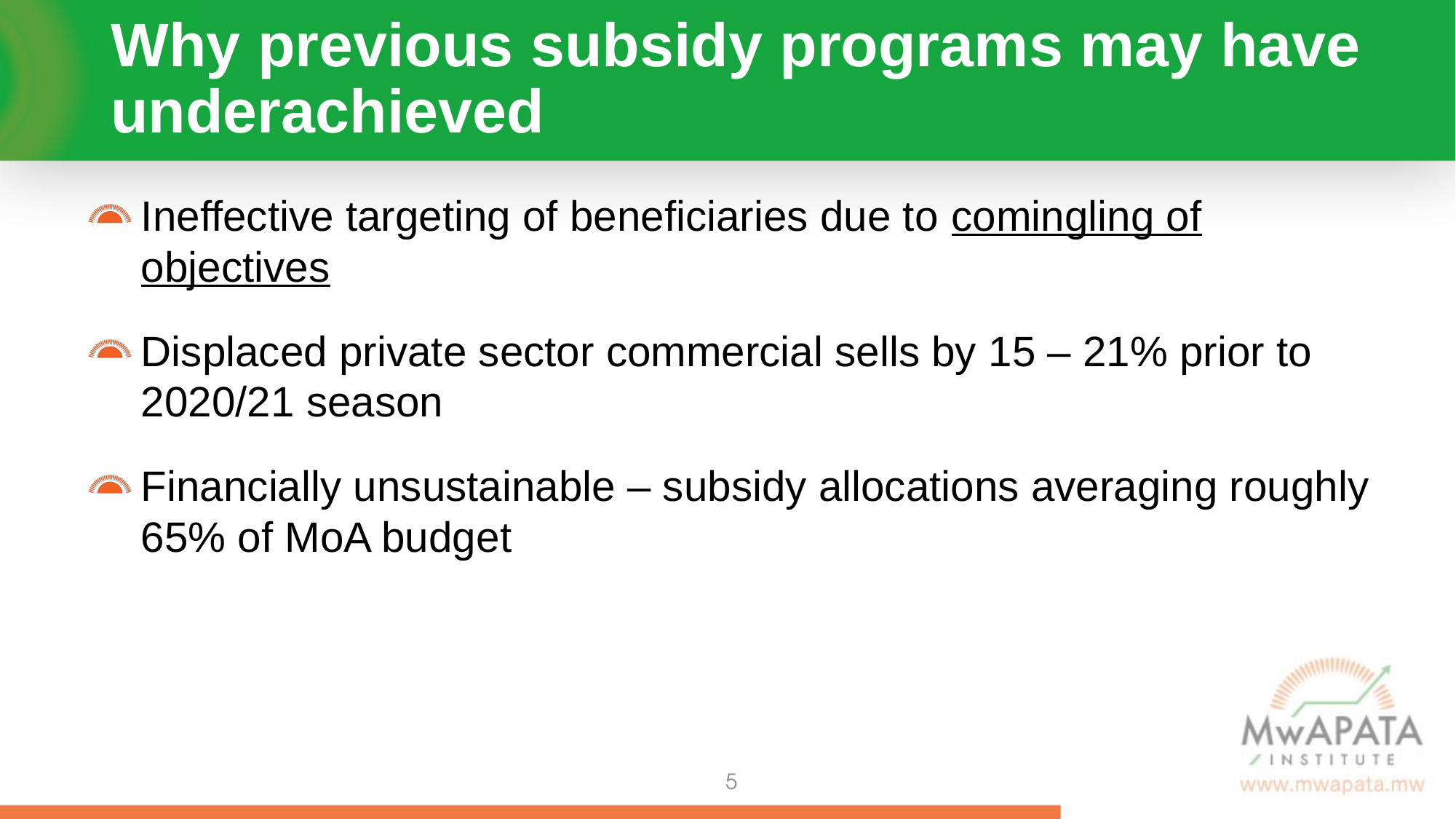

# Why previous subsidy programs may have underachieved
Ineffective targeting of beneficiaries due to comingling of objectives
Displaced private sector commercial sells by 15 – 21% prior to 2020/21 season
Financially unsustainable – subsidy allocations averaging roughly 65% of MoA budget
5